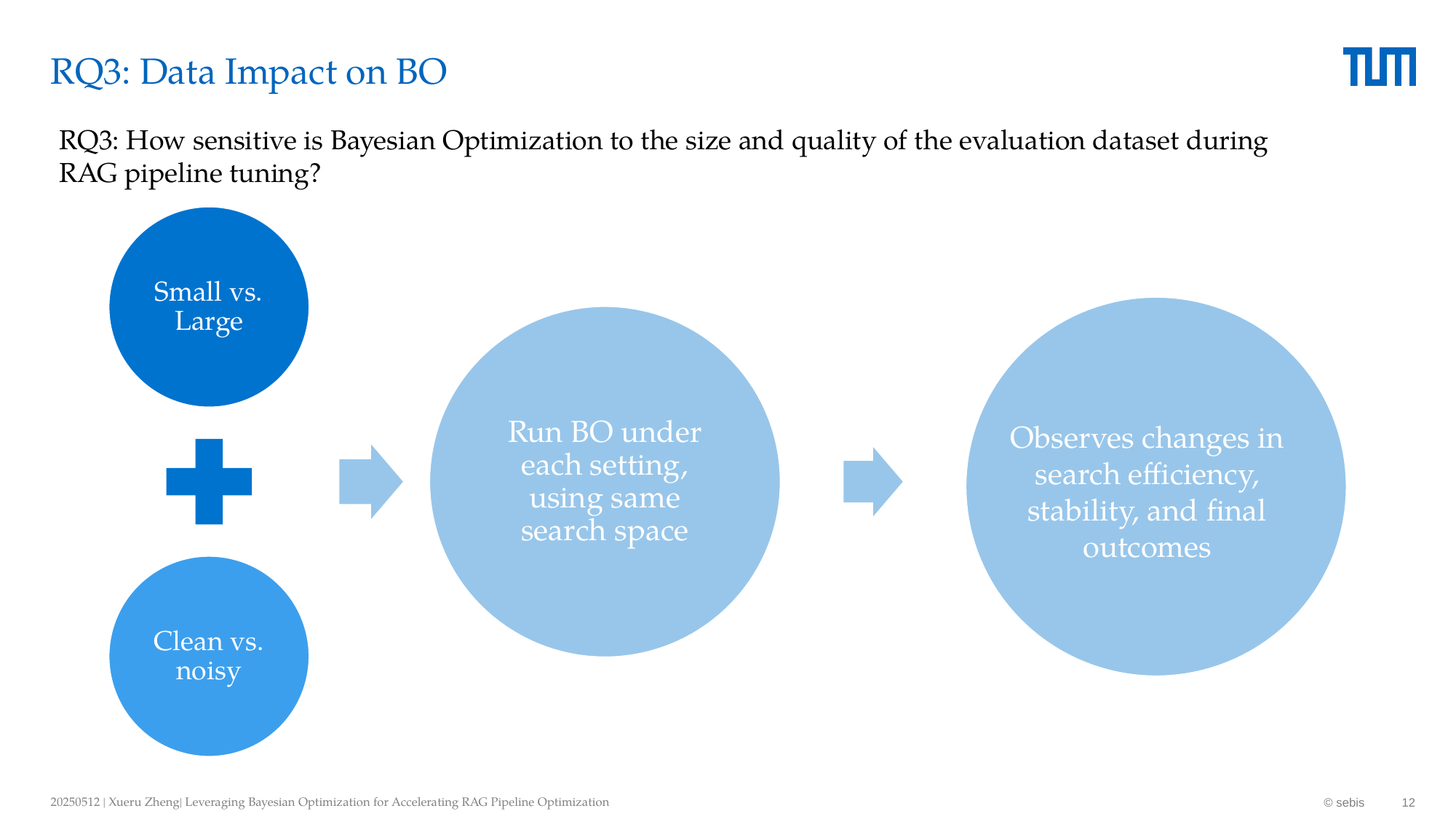

# RQ3: Data Impact on BO
RQ3: How sensitive is Bayesian Optimization to the size and quality of the evaluation dataset during
RAG pipeline tuning?

Small vs. Large

Clean vs. noisy

Run BO under each setting, using same search space

Observes changes in search efficiency, stability, and final outcomes

20250512 | Xueru Zheng| Leveraging Bayesian Optimization for Accelerating RAG Pipeline Optimization
© sebis
12